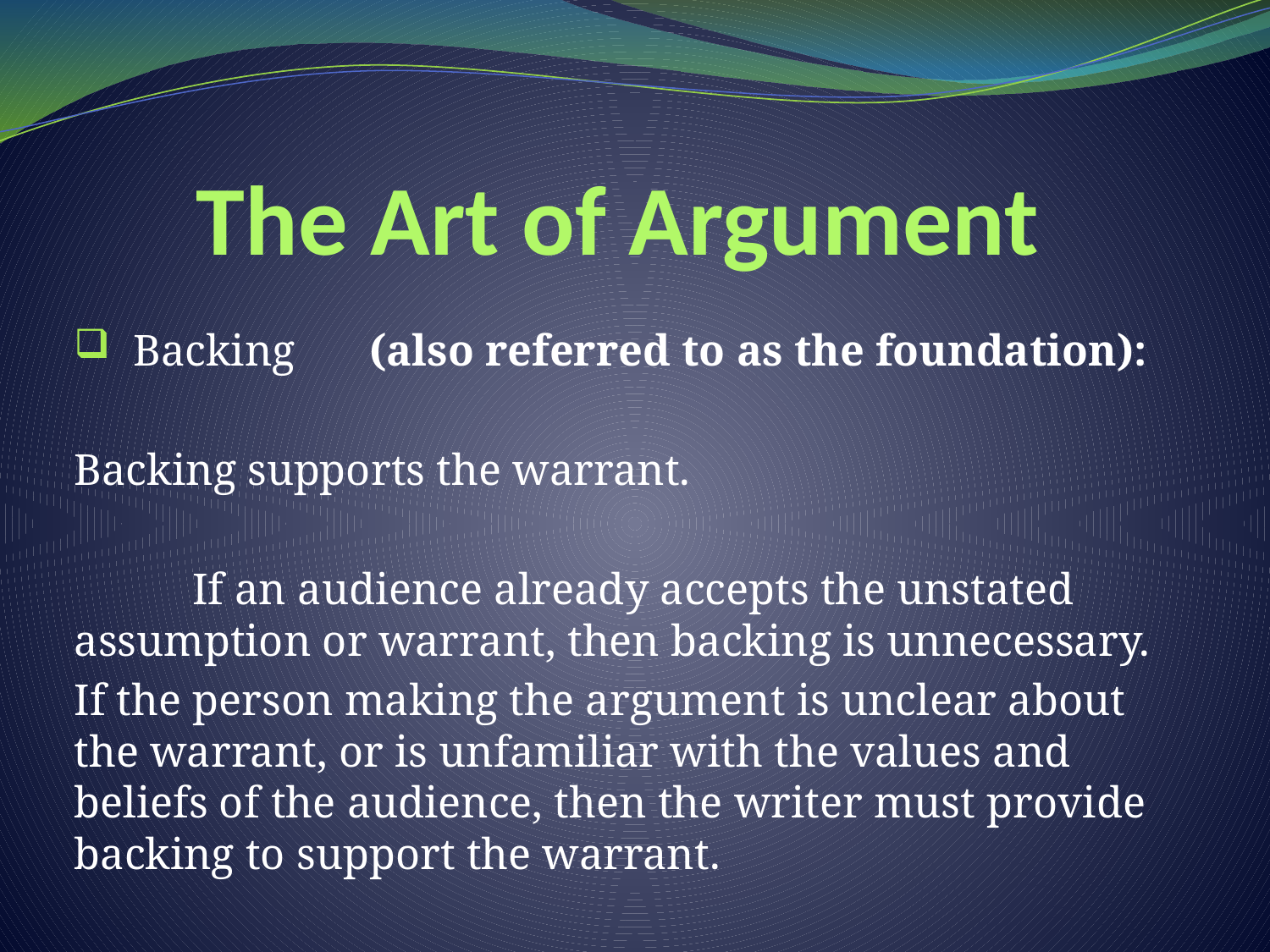

# The Art of Argument
Backing	(also referred to as the foundation):

Backing supports the warrant.

	If an audience already accepts the unstated assumption or warrant, then backing is unnecessary.
If the person making the argument is unclear about the warrant, or is unfamiliar with the values and beliefs of the audience, then the writer must provide backing to support the warrant.